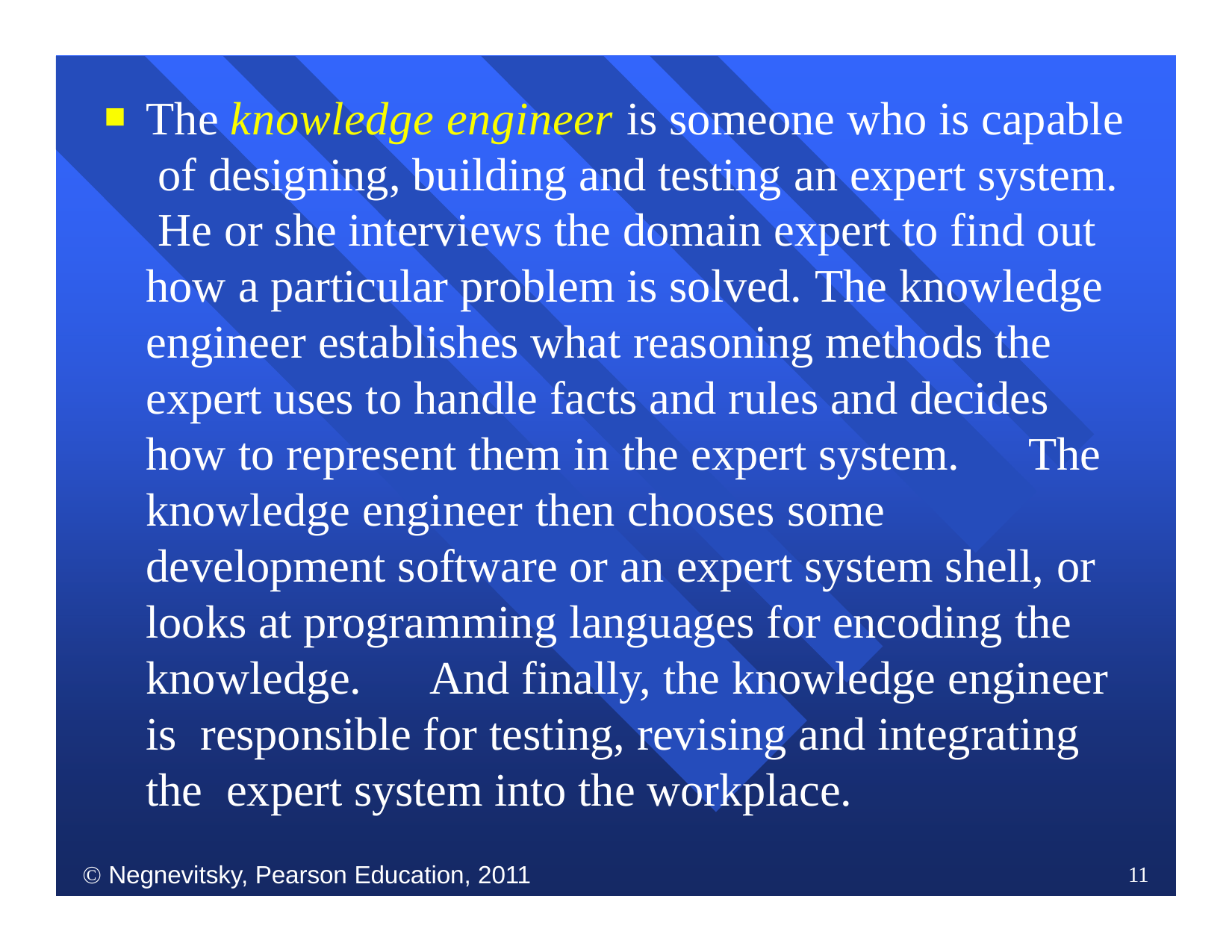

The knowledge engineer is someone who is capable  of designing, building and testing an expert system.  He or she interviews the domain expert to find out  how a particular problem is solved. The knowledge  engineer establishes what reasoning methods the  expert uses to handle facts and rules and decides  how to represent them in the expert system.	The  knowledge engineer then chooses some  development software or an expert system shell, or  looks at programming languages for encoding the  knowledge.	And finally, the knowledge engineer is  responsible for testing, revising and integrating the  expert system into the workplace.
© Negnevitsky, Pearson Education, 2011
11